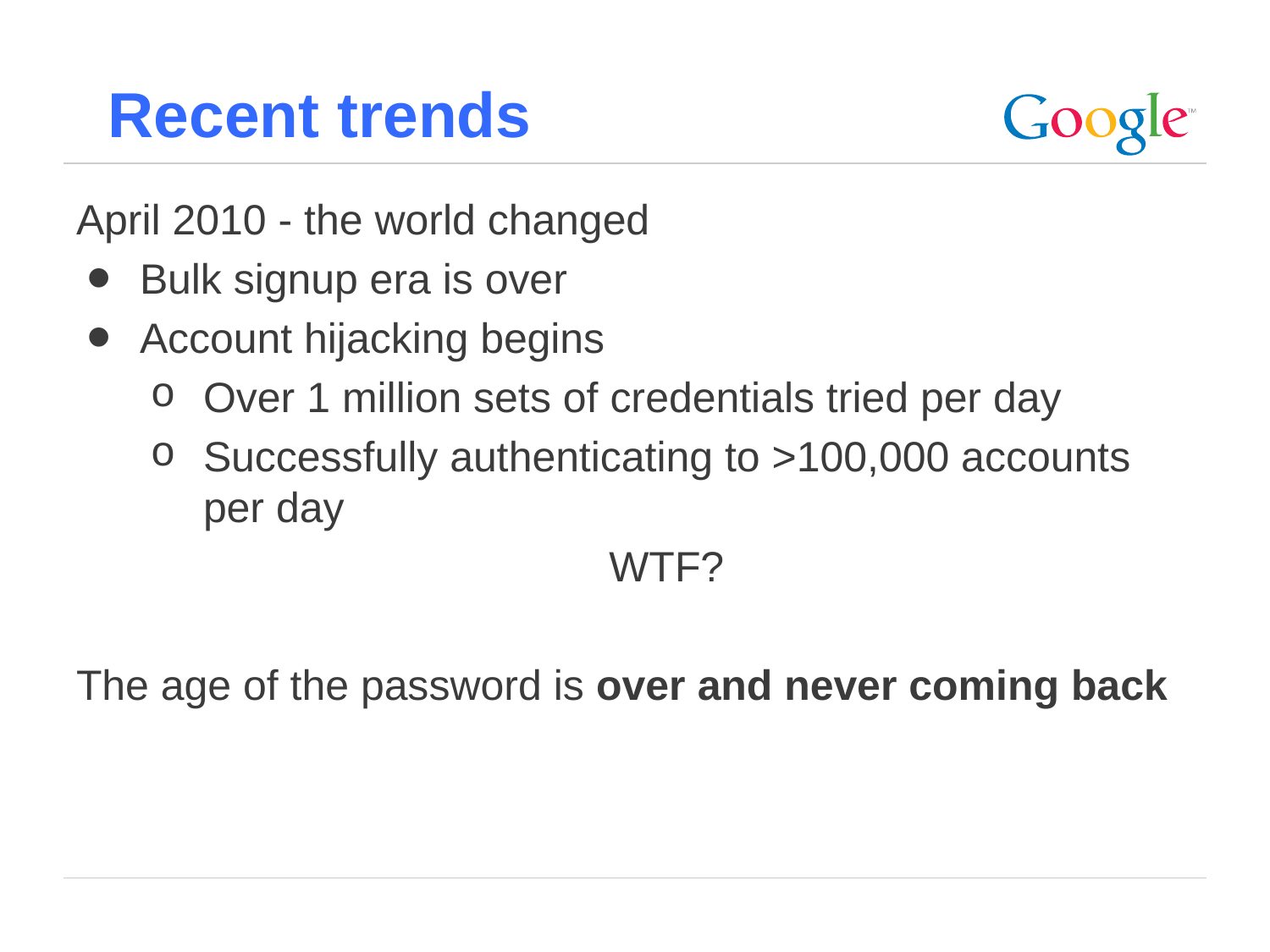

# Recent trends
April 2010 - the world changed
Bulk signup era is over
Account hijacking begins
Over 1 million sets of credentials tried per day
Successfully authenticating to >100,000 accounts per day
WTF?

The age of the password is over and never coming back